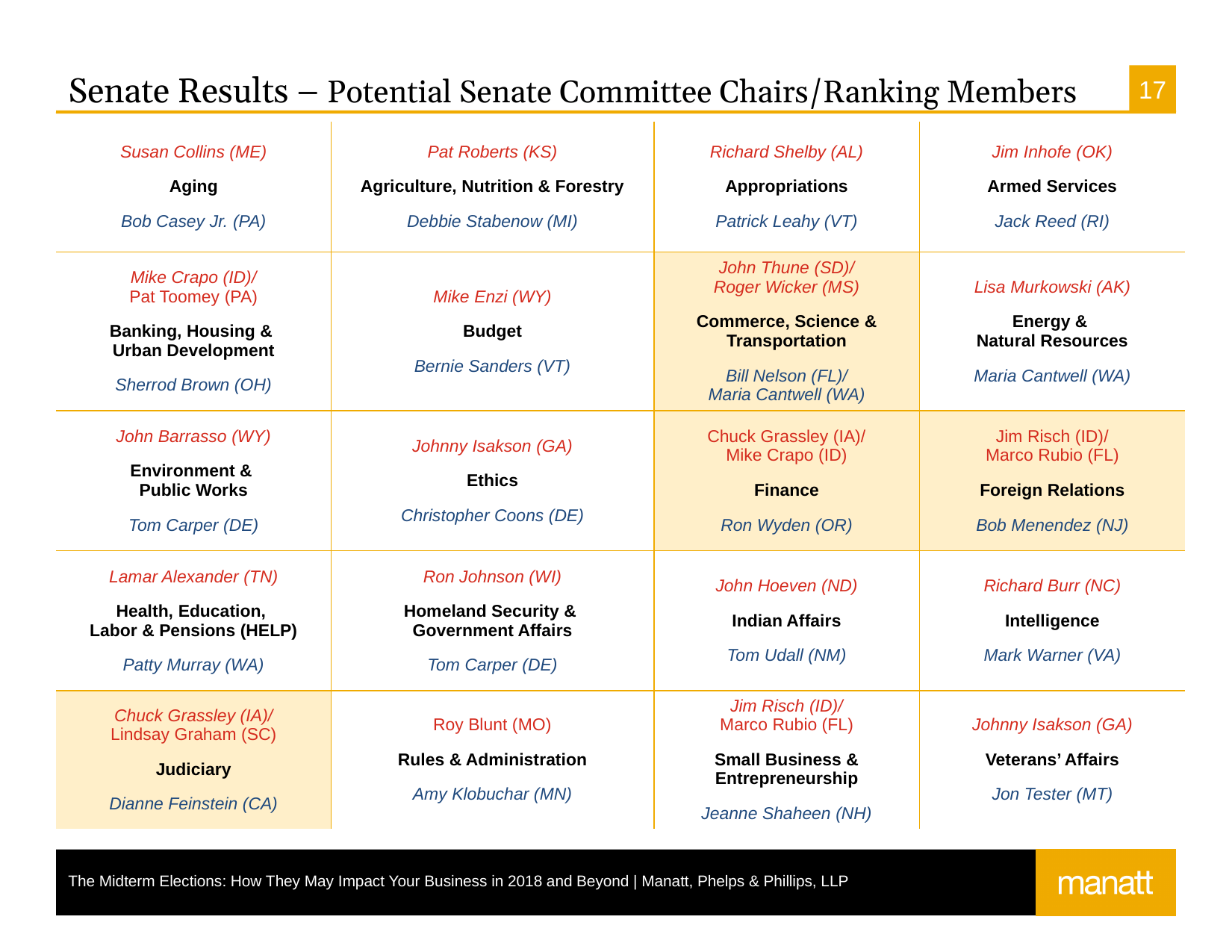

# Senate Results – Potential Senate Committee Chairs/Ranking Members
| Susan Collins (ME) Aging Bob Casey Jr. (PA) | Pat Roberts (KS) Agriculture, Nutrition & Forestry Debbie Stabenow (MI) | Richard Shelby (AL) Appropriations Patrick Leahy (VT) | Jim Inhofe (OK) Armed Services Jack Reed (RI) |
| --- | --- | --- | --- |
| Mike Crapo (ID)/ Pat Toomey (PA) Banking, Housing & Urban Development Sherrod Brown (OH) | Mike Enzi (WY) Budget Bernie Sanders (VT) | John Thune (SD)/ Roger Wicker (MS) Commerce, Science & Transportation Bill Nelson (FL)/ Maria Cantwell (WA) | Lisa Murkowski (AK) Energy & Natural Resources Maria Cantwell (WA) |
| John Barrasso (WY) Environment & Public Works Tom Carper (DE) | Johnny Isakson (GA) Ethics Christopher Coons (DE) | Chuck Grassley (IA)/ Mike Crapo (ID) Finance Ron Wyden (OR) | Jim Risch (ID)/ Marco Rubio (FL) Foreign Relations Bob Menendez (NJ) |
| Lamar Alexander (TN) Health, Education, Labor & Pensions (HELP) Patty Murray (WA) | Ron Johnson (WI) Homeland Security & Government Affairs Tom Carper (DE) | John Hoeven (ND) Indian Affairs Tom Udall (NM) | Richard Burr (NC) Intelligence Mark Warner (VA) |
| Chuck Grassley (IA)/ Lindsay Graham (SC) Judiciary Dianne Feinstein (CA) | Roy Blunt (MO) Rules & Administration Amy Klobuchar (MN) | Jim Risch (ID)/ Marco Rubio (FL) Small Business & Entrepreneurship Jeanne Shaheen (NH) | Johnny Isakson (GA) Veterans’ Affairs Jon Tester (MT) |
The Midterm Elections: How They May Impact Your Business in 2018 and Beyond | Manatt, Phelps & Phillips, LLP